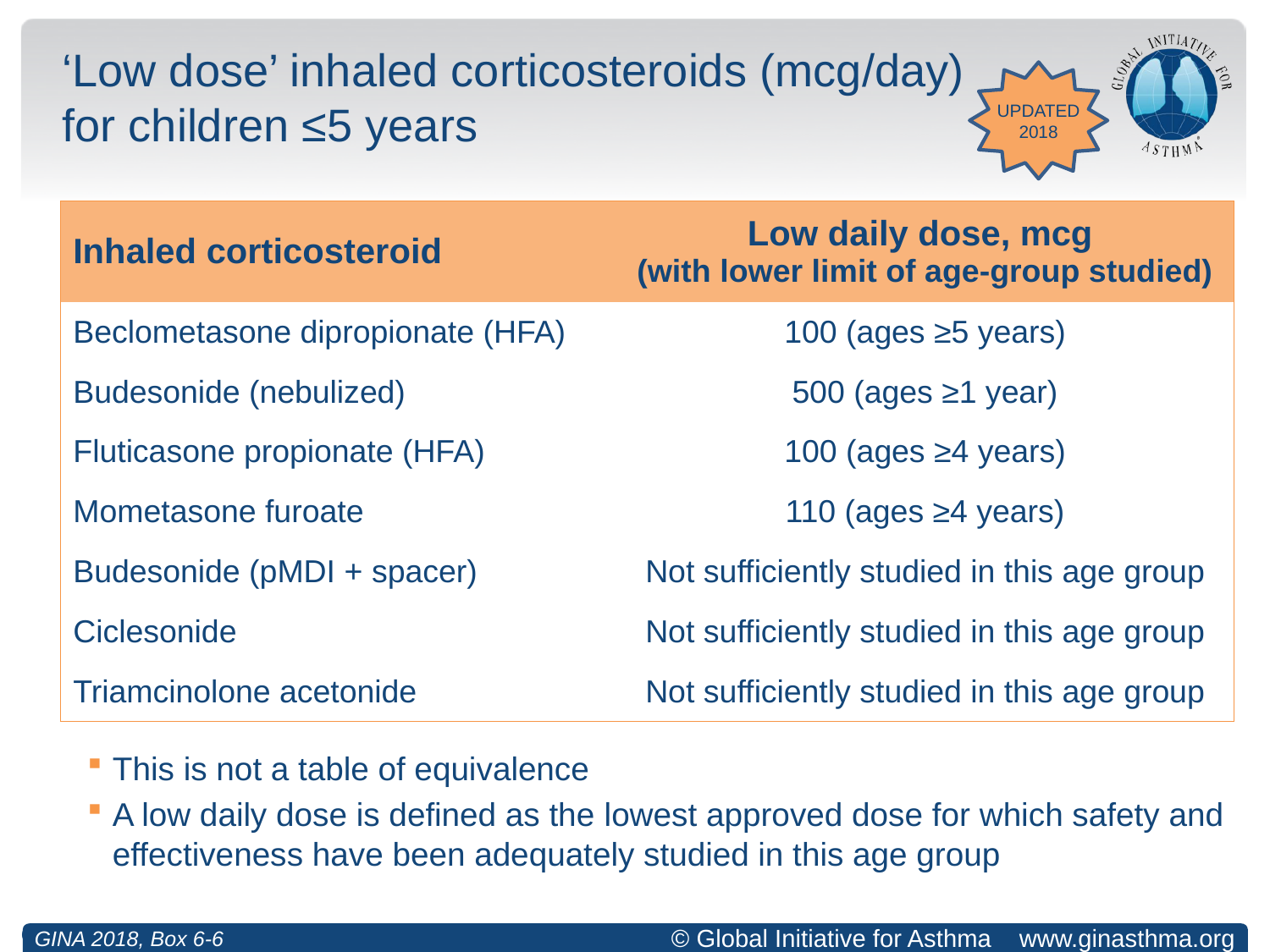

# ‘Low dose’ inhaled corticosteroids (mcg/day) for children ≤5 years

UPDATED 2018
| Inhaled corticosteroid | Low daily dose, mcg (with lower limit of age-group studied) |
| --- | --- |
| Beclometasone dipropionate (HFA) | 100 (ages ≥5 years) |
| Budesonide (nebulized) | 500 (ages ≥1 year) |
| Fluticasone propionate (HFA) | 100 (ages ≥4 years) |
| Mometasone furoate | 110 (ages ≥4 years) |
| Budesonide (pMDI + spacer) | Not sufficiently studied in this age group |
| Ciclesonide | Not sufficiently studied in this age group |
| Triamcinolone acetonide | Not sufficiently studied in this age group |
This is not a table of equivalence
A low daily dose is defined as the lowest approved dose for which safety and effectiveness have been adequately studied in this age group
GINA 2018, Box 6-6
GINA 2018, Box 6-6